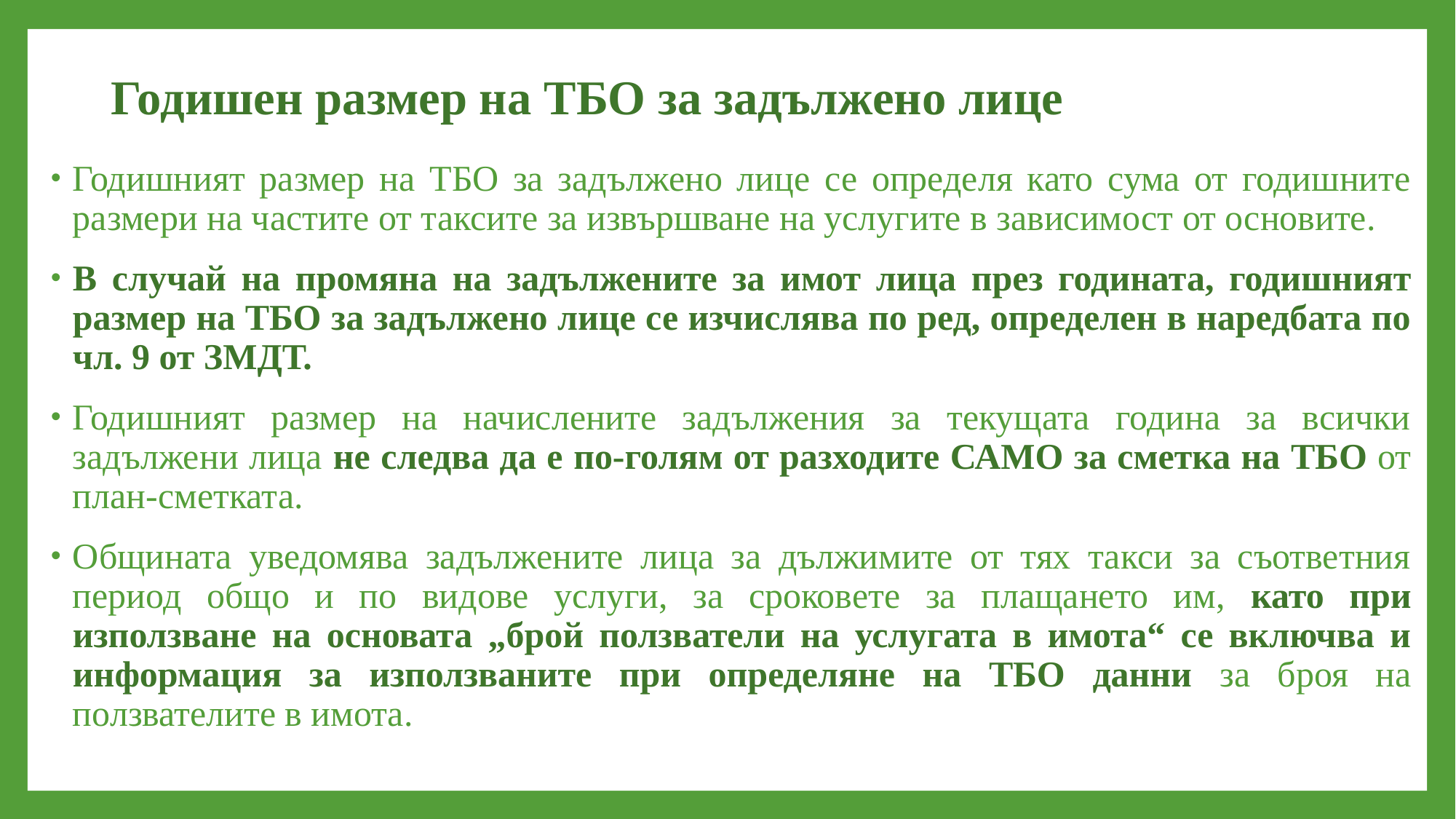

# Годишен размер на ТБО за задължено лице
Годишният размер на ТБО за задължено лице се определя като сума от годишните размери на частите от таксите за извършване на услугите в зависимост от основите.
В случай на промяна на задължените за имот лица през годината, годишният размер на ТБО за задължено лице се изчислява по ред, определен в наредбата по чл. 9 от ЗМДТ.
Годишният размер на начислените задължения за текущата година за всички задължени лица не следва да е по-голям от разходите САМО за сметка на ТБО от план-сметката.
Общината уведомява задължените лица за дължимите от тях такси за съответния период общо и по видове услуги, за сроковете за плащането им, като при използване на основата „брой ползватели на услугата в имота“ се включва и информация за използваните при определяне на ТБО данни за броя на ползвателите в имота.